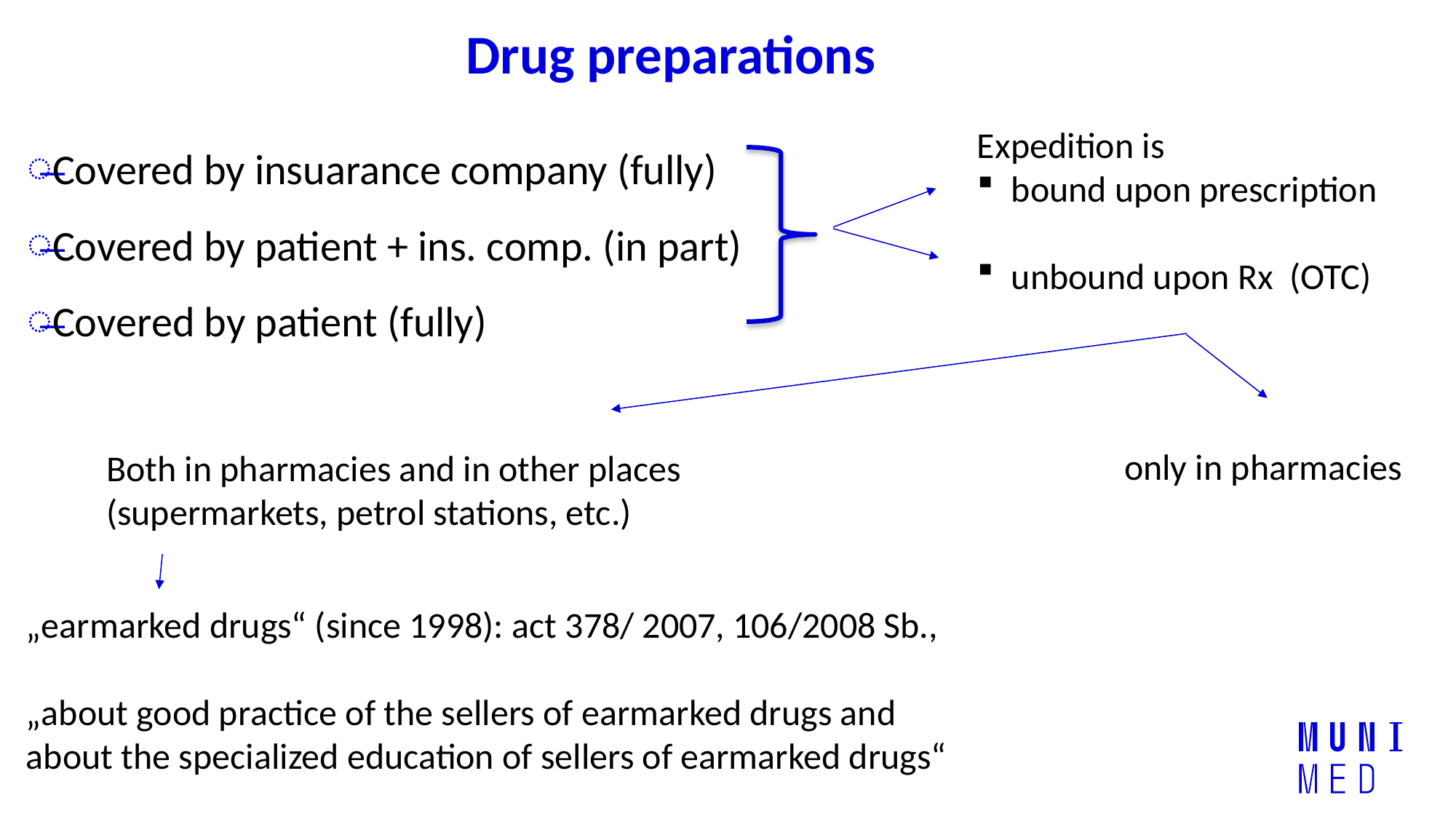

# Drug preparations
Covered by insuarance company (fully)
Covered by patient + ins. comp. (in part)
Covered by patient (fully)
Expedition is
bound upon prescription

unbound upon Rx  (OTC)

only in pharmacies
Both in pharmacies and in other places (supermarkets, petrol stations, etc.)
„earmarked drugs“ (since 1998): act 378/ 2007, 106/2008 Sb.,

„about good practice of the sellers of earmarked drugs and about the specialized education of sellers of earmarked drugs“